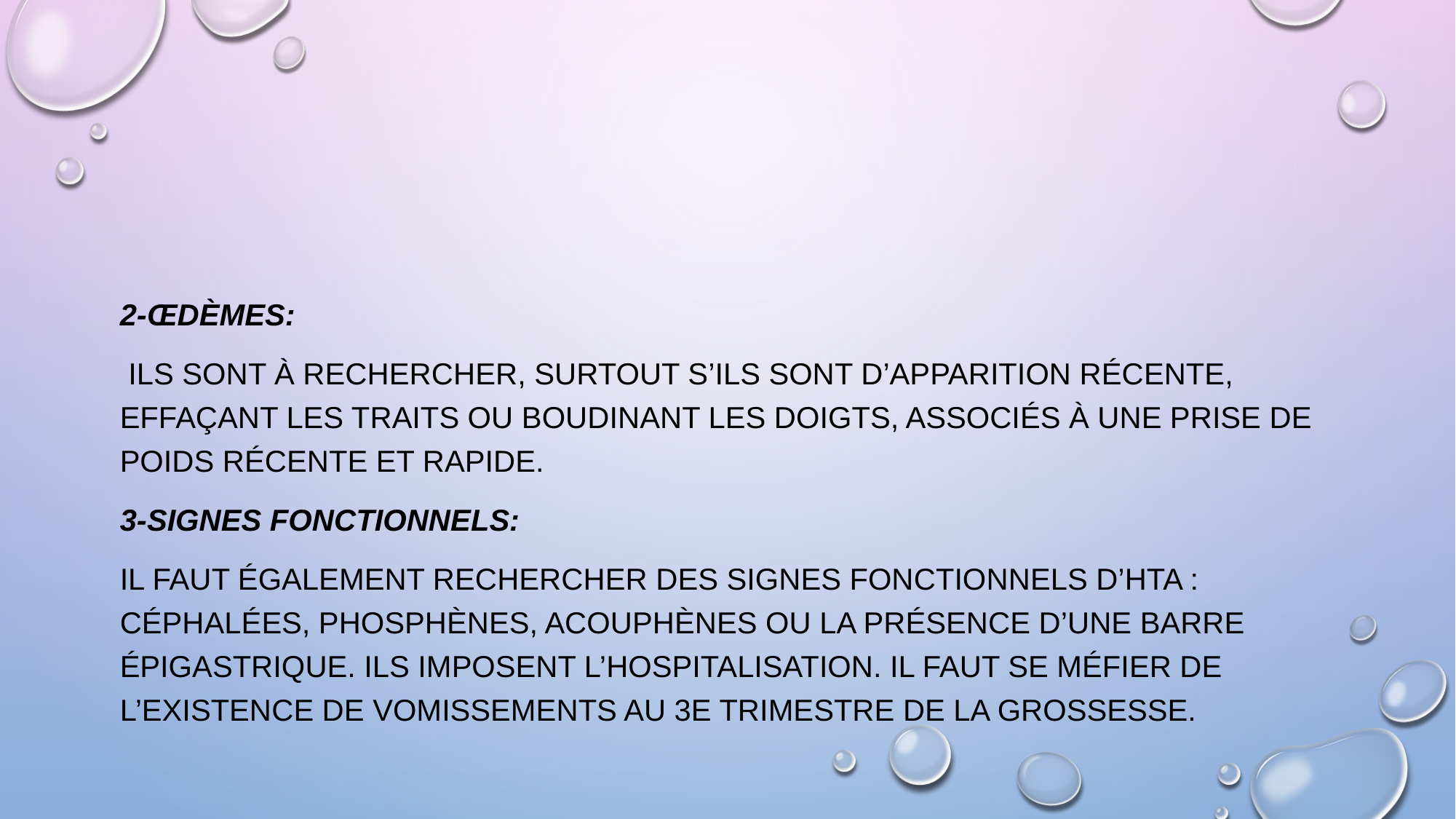

#
2-Œdèmes:
 Ils sont à rechercher, surtout s’ils sont d’apparition récente, effaçant les traits ou boudinant les doigts, associés à une prise de poids récente et rapide.
3-Signes fonctionnels:
Il faut également rechercher des signes fonctionnels d’HTA : céphalées, phosphènes, acouphènes ou la présence d’une barre épigastrique. Ils imposent l’hospitalisation. Il faut se méfier de l’existence de vomissements au 3e trimestre de la grossesse.